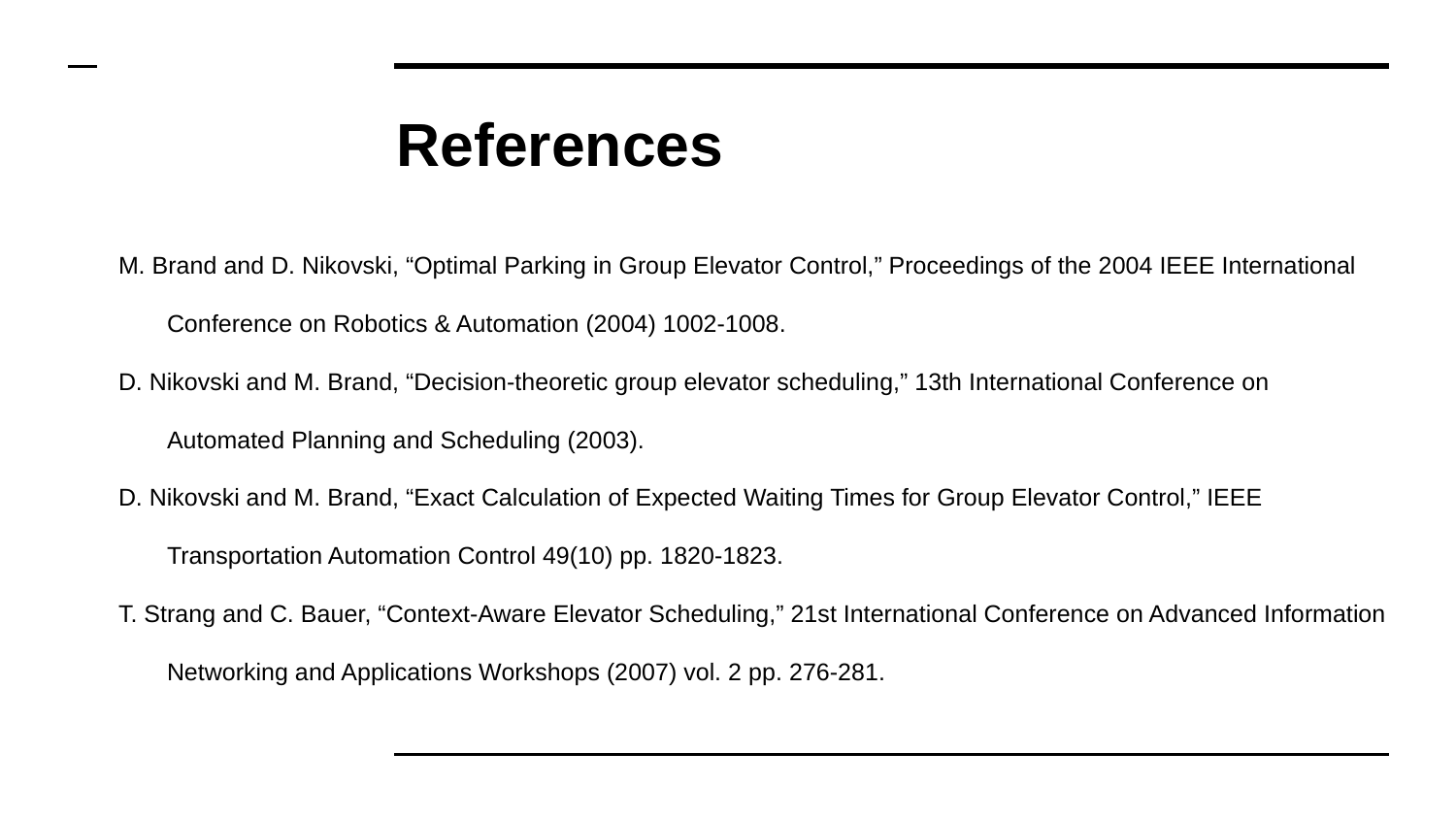

# References
M. Brand and D. Nikovski, “Optimal Parking in Group Elevator Control,” Proceedings of the 2004 IEEE International Conference on Robotics & Automation (2004) 1002-1008.
D. Nikovski and M. Brand, “Decision-theoretic group elevator scheduling,” 13th International Conference on Automated Planning and Scheduling (2003).
D. Nikovski and M. Brand, “Exact Calculation of Expected Waiting Times for Group Elevator Control,” IEEE Transportation Automation Control 49(10) pp. 1820-1823.
T. Strang and C. Bauer, “Context-Aware Elevator Scheduling,” 21st International Conference on Advanced Information Networking and Applications Workshops (2007) vol. 2 pp. 276-281.